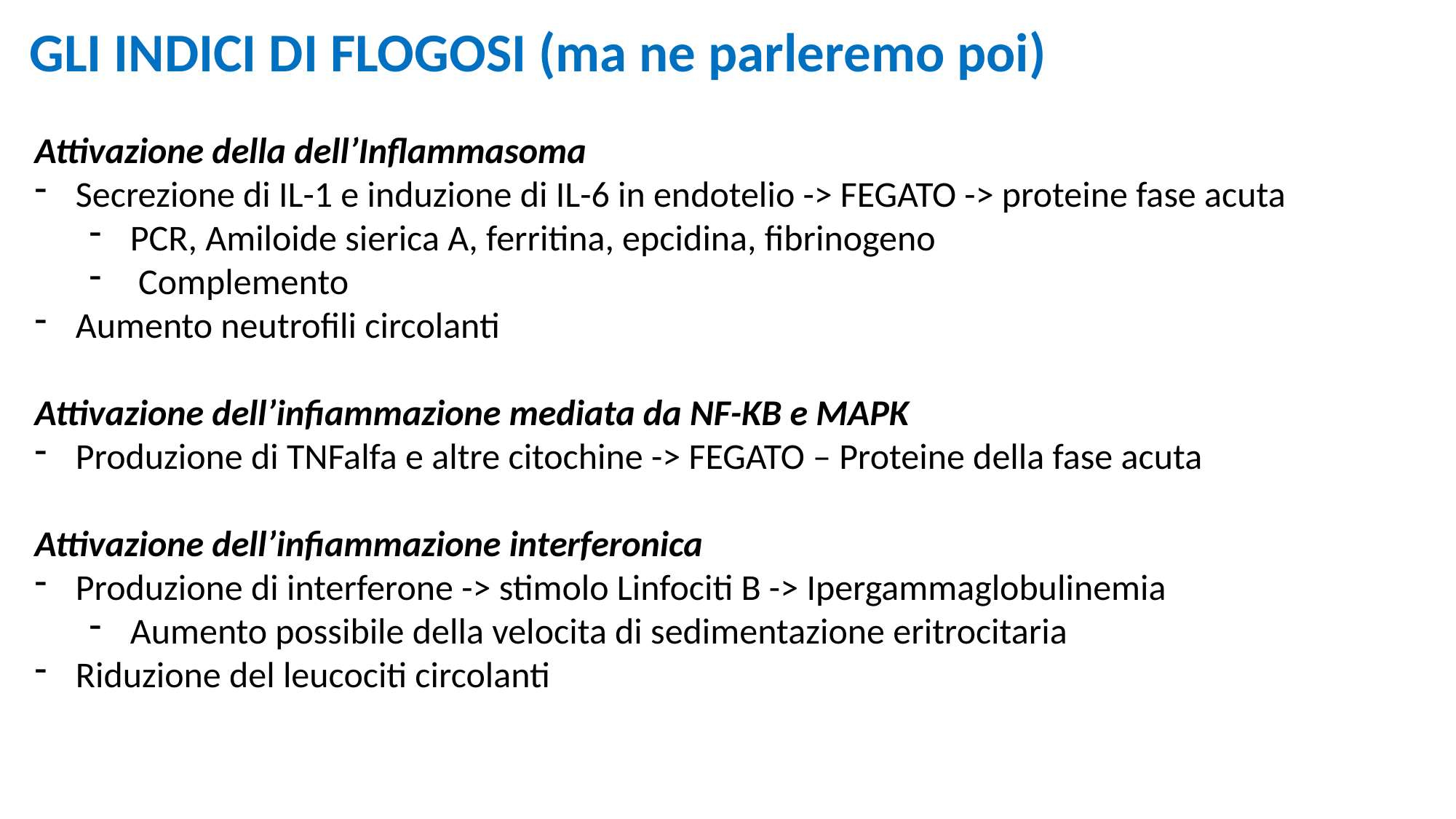

GLI INDICI DI FLOGOSI (ma ne parleremo poi)
Attivazione della dell’Inflammasoma
Secrezione di IL-1 e induzione di IL-6 in endotelio -> FEGATO -> proteine fase acuta
PCR, Amiloide sierica A, ferritina, epcidina, fibrinogeno
 Complemento
Aumento neutrofili circolanti

Attivazione dell’infiammazione mediata da NF-KB e MAPK
Produzione di TNFalfa e altre citochine -> FEGATO – Proteine della fase acuta

Attivazione dell’infiammazione interferonica
Produzione di interferone -> stimolo Linfociti B -> Ipergammaglobulinemia
Aumento possibile della velocita di sedimentazione eritrocitaria
Riduzione del leucociti circolanti